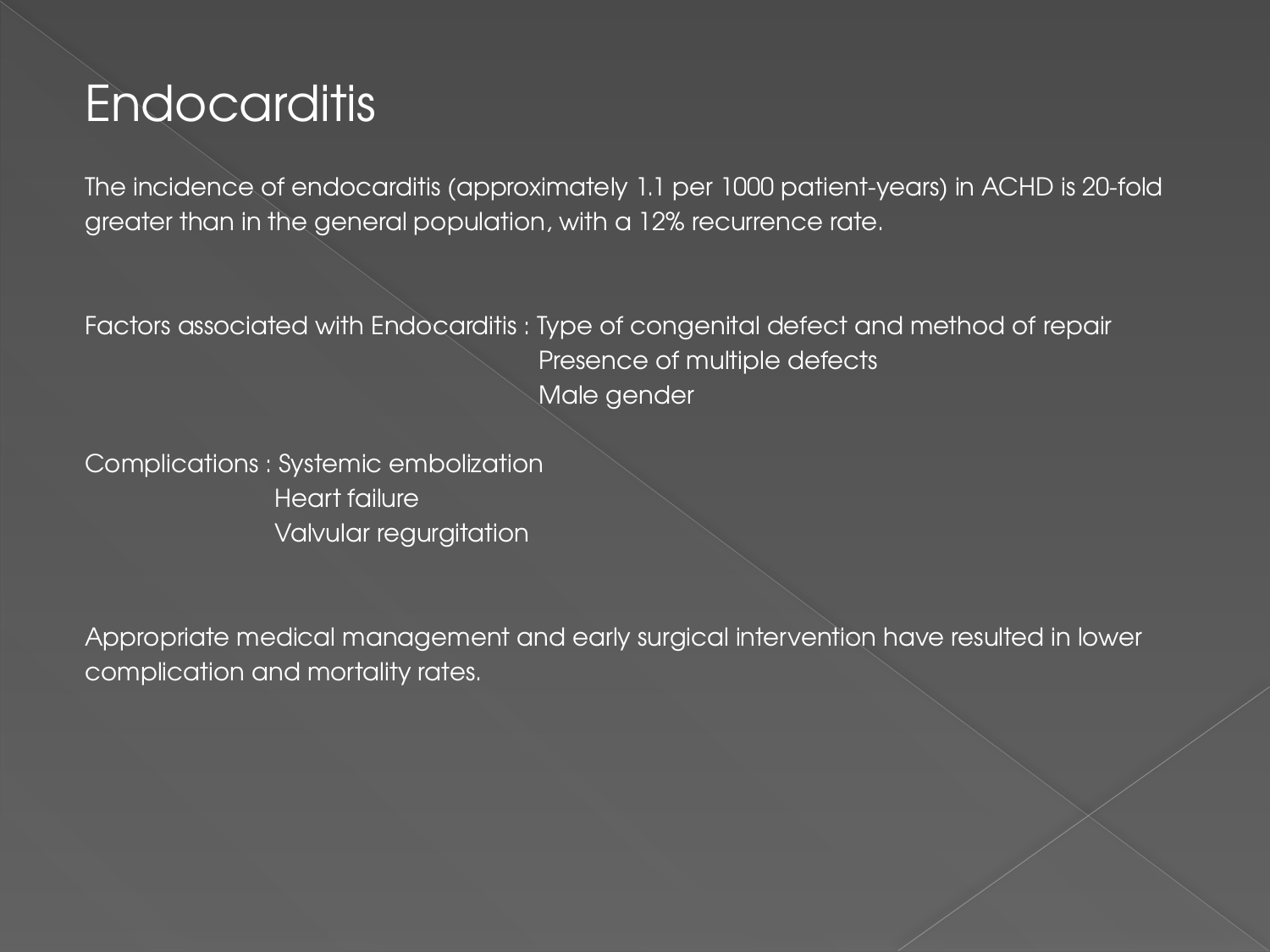

#
Endocarditis

The incidence of endocarditis (approximately 1.1 per 1000 patient-years) in ACHD is 20-fold
greater than in the general population, with a 12% recurrence rate.

Factors associated with Endocarditis : Type of congenital defect and method of repair
                                                                   Presence of multiple defects
                                                                   Male gender

Complications : Systemic embolization
                            Heart failure
                            Valvular regurgitation

Appropriate medical management and early surgical intervention have resulted in lower
complication and mortality rates.